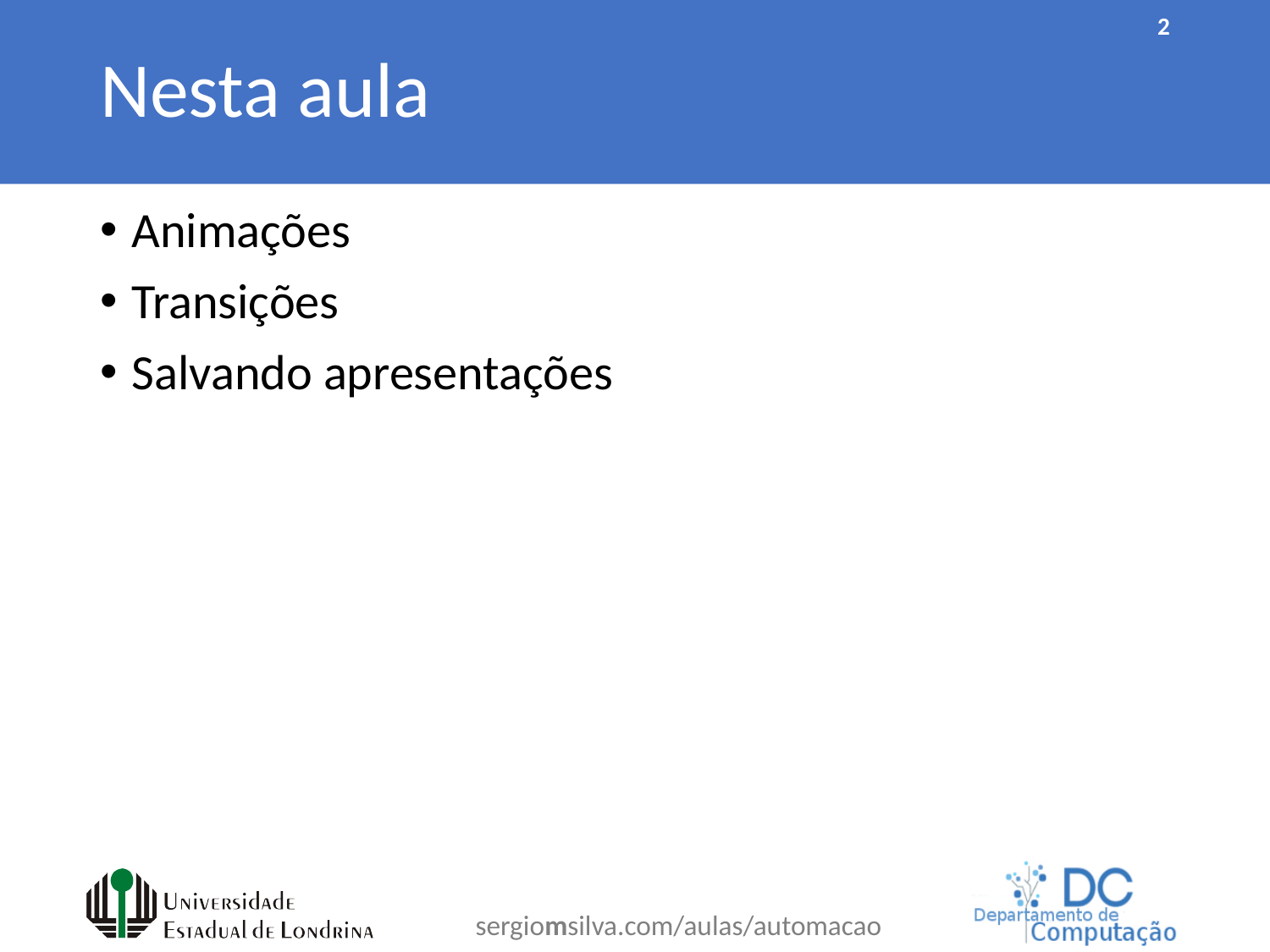

# Nesta aula
2
Animações
Transições
Salvando apresentações